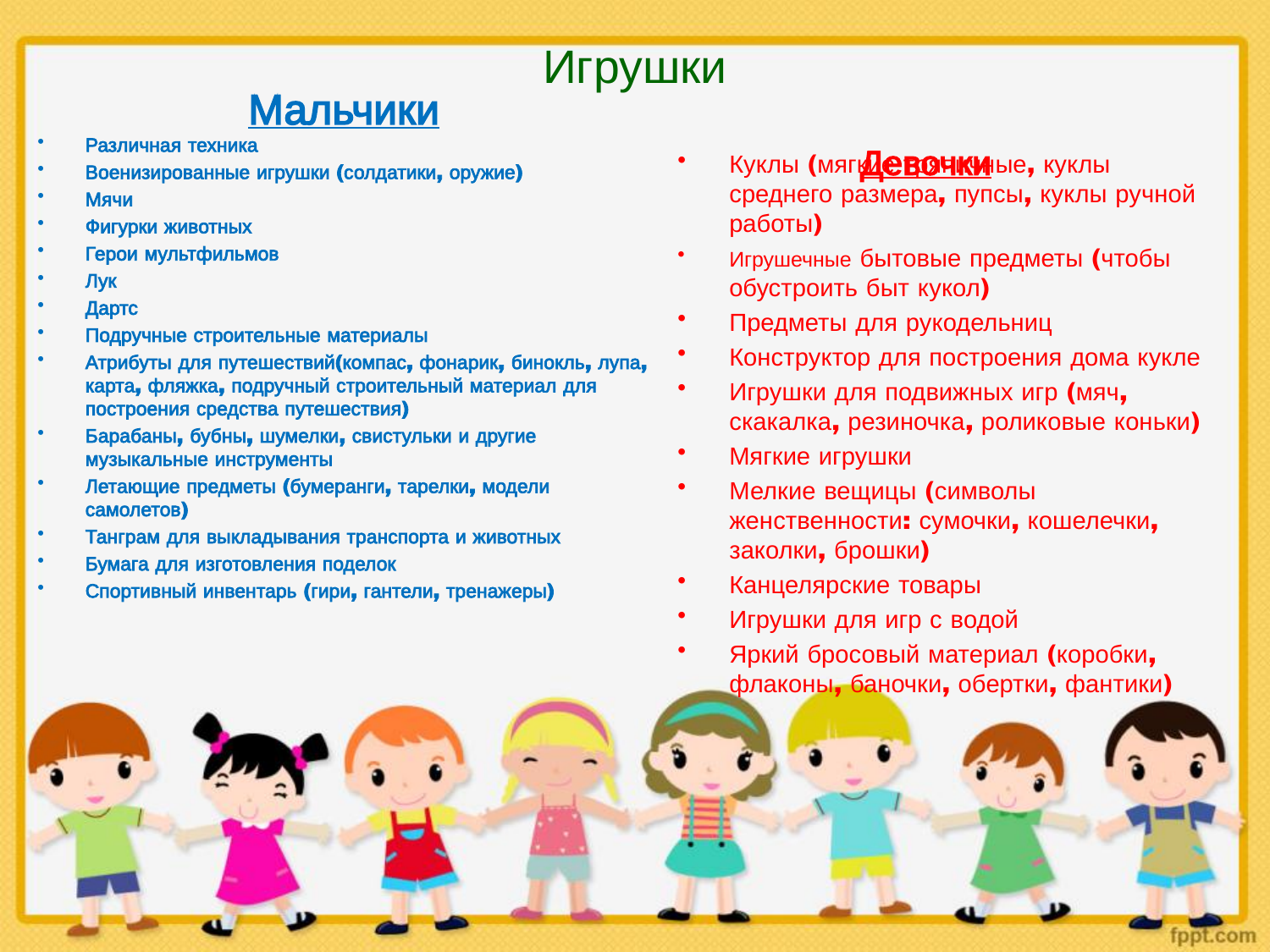

# Игрушки

Куклы (мягкие тряпичные, куклы среднего размера, пупсы, куклы ручной работы)
Игрушечные бытовые предметы (чтобы обустроить быт кукол)
Предметы для рукодельниц
Конструктор для построения дома кукле
Игрушки для подвижных игр (мяч, скакалка, резиночка, роликовые коньки)
Мягкие игрушки
Мелкие вещицы (символы женственности: сумочки, кошелечки, заколки, брошки)
Канцелярские товары
Игрушки для игр с водой
Яркий бросовый материал (коробки, флаконы, баночки, обертки, фантики)

Девочки

Мальчики

Различная техника
Военизированные игрушки (солдатики, оружие)
Мячи
Фигурки животных
Герои мультфильмов
Лук
Дартс
Подручные строительные материалы
Атрибуты для путешествий(компас, фонарик, бинокль, лупа, карта, фляжка, подручный строительный материал для построения средства путешествия)
Барабаны, бубны, шумелки, свистульки и другие музыкальные инструменты
Летающие предметы (бумеранги, тарелки, модели самолетов)
Танграм для выкладывания транспорта и животных
Бумага для изготовления поделок
Спортивный инвентарь (гири, гантели, тренажеры)